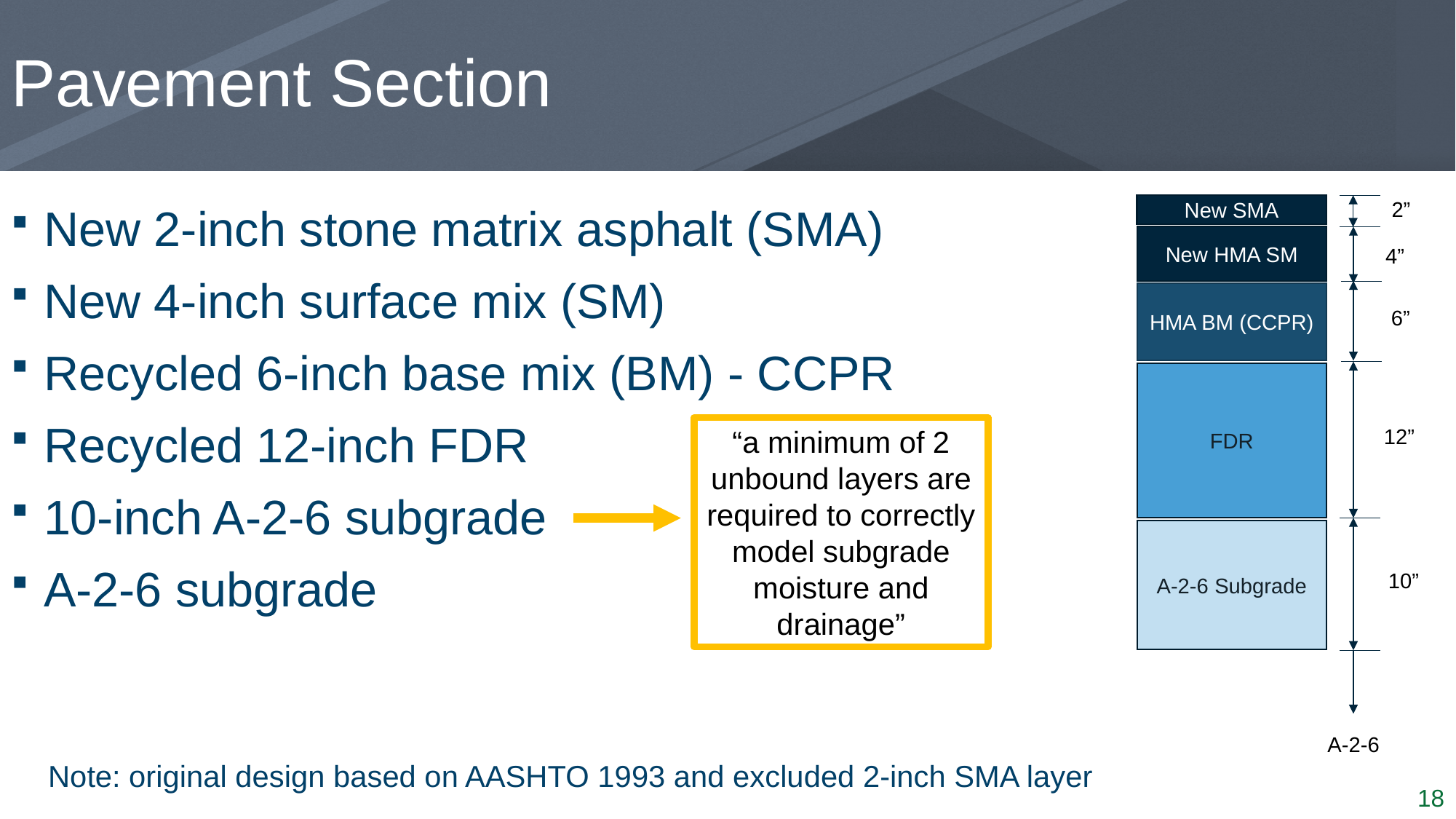

# Pavement Section
2”
New SMA
New HMA SM
4”
HMA BM (CCPR)
6”
FDR
12”
A-2-6 Subgrade
10”
A-2-6
New 2-inch stone matrix asphalt (SMA)
New 4-inch surface mix (SM)
Recycled 6-inch base mix (BM) - CCPR
Recycled 12-inch FDR
10-inch A-2-6 subgrade
A-2-6 subgrade
“a minimum of 2 unbound layers are required to correctly model subgrade moisture and drainage”
Note: original design based on AASHTO 1993 and excluded 2-inch SMA layer